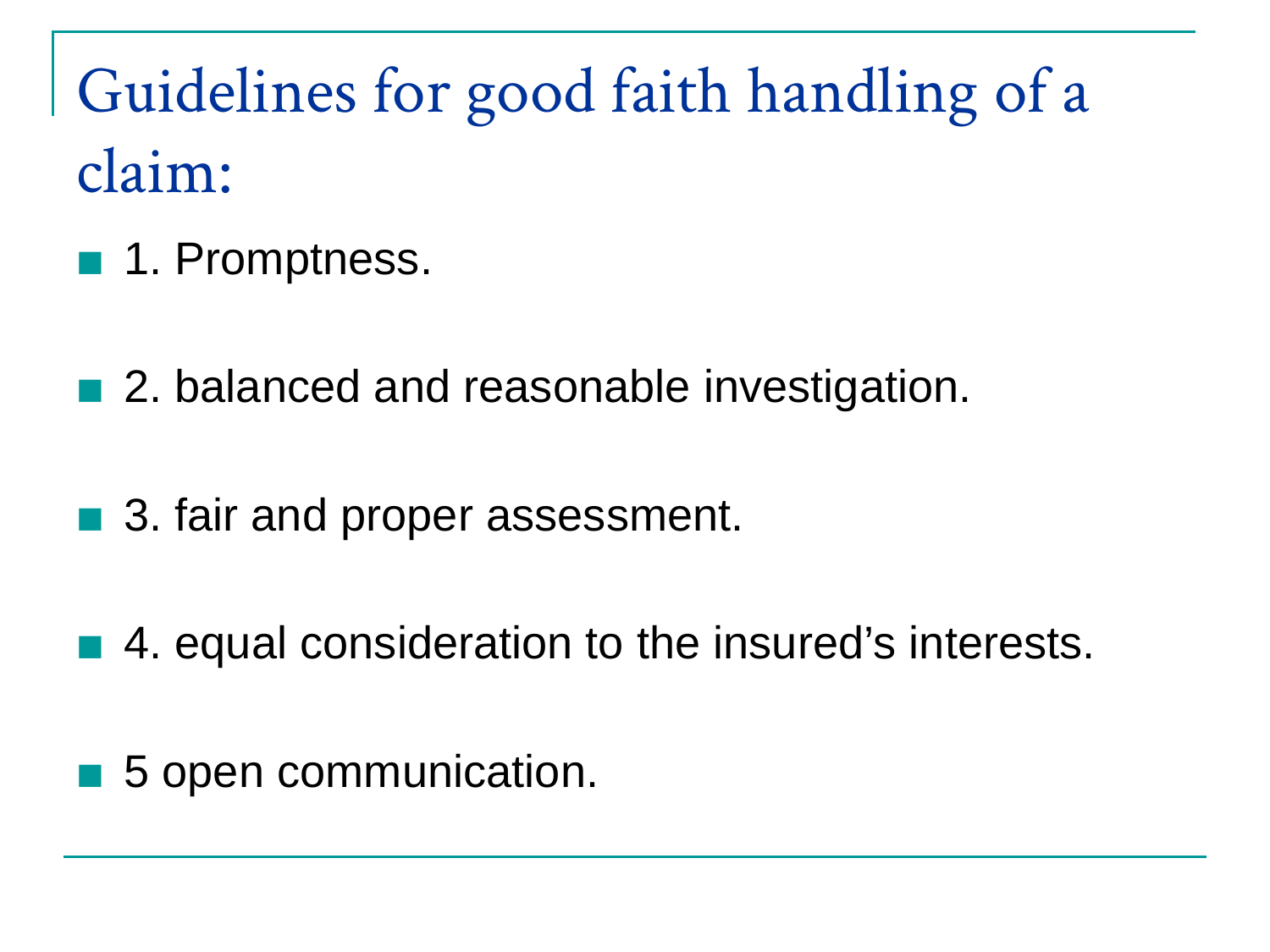

# Guidelines for good faith handling of a claim:
1. Promptness.

2. balanced and reasonable investigation.

3. fair and proper assessment.

4. equal consideration to the insured’s interests.

5 open communication.